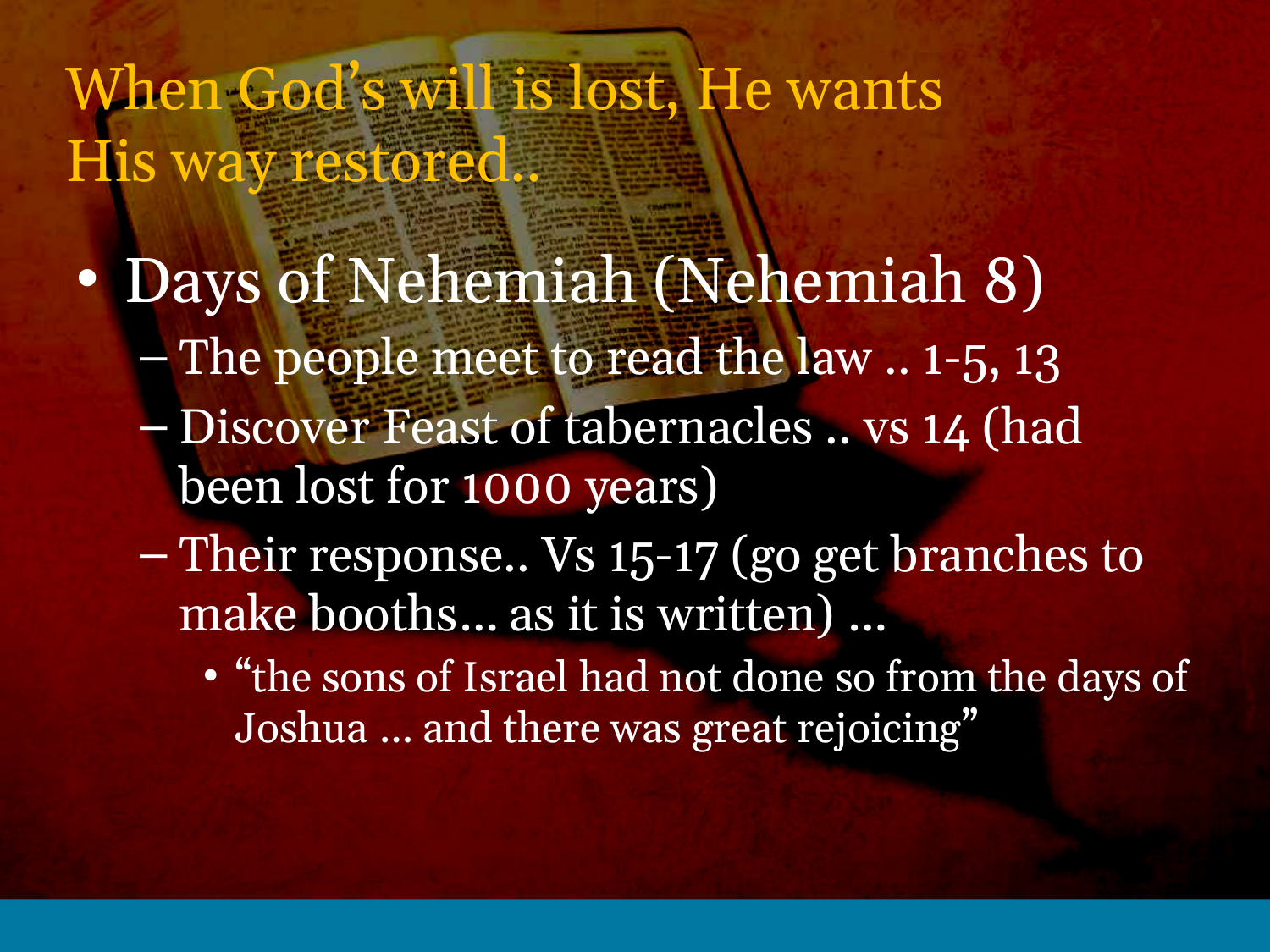

# When God’s will is lost, He wants His way restored..
Days of Nehemiah (Nehemiah 8)
The people meet to read the law .. 1-5, 13
Discover Feast of tabernacles .. vs 14 (had been lost for 1000 years)
Their response.. Vs 15-17 (go get branches to make booths… as it is written) …
“the sons of Israel had not done so from the days of Joshua … and there was great rejoicing”